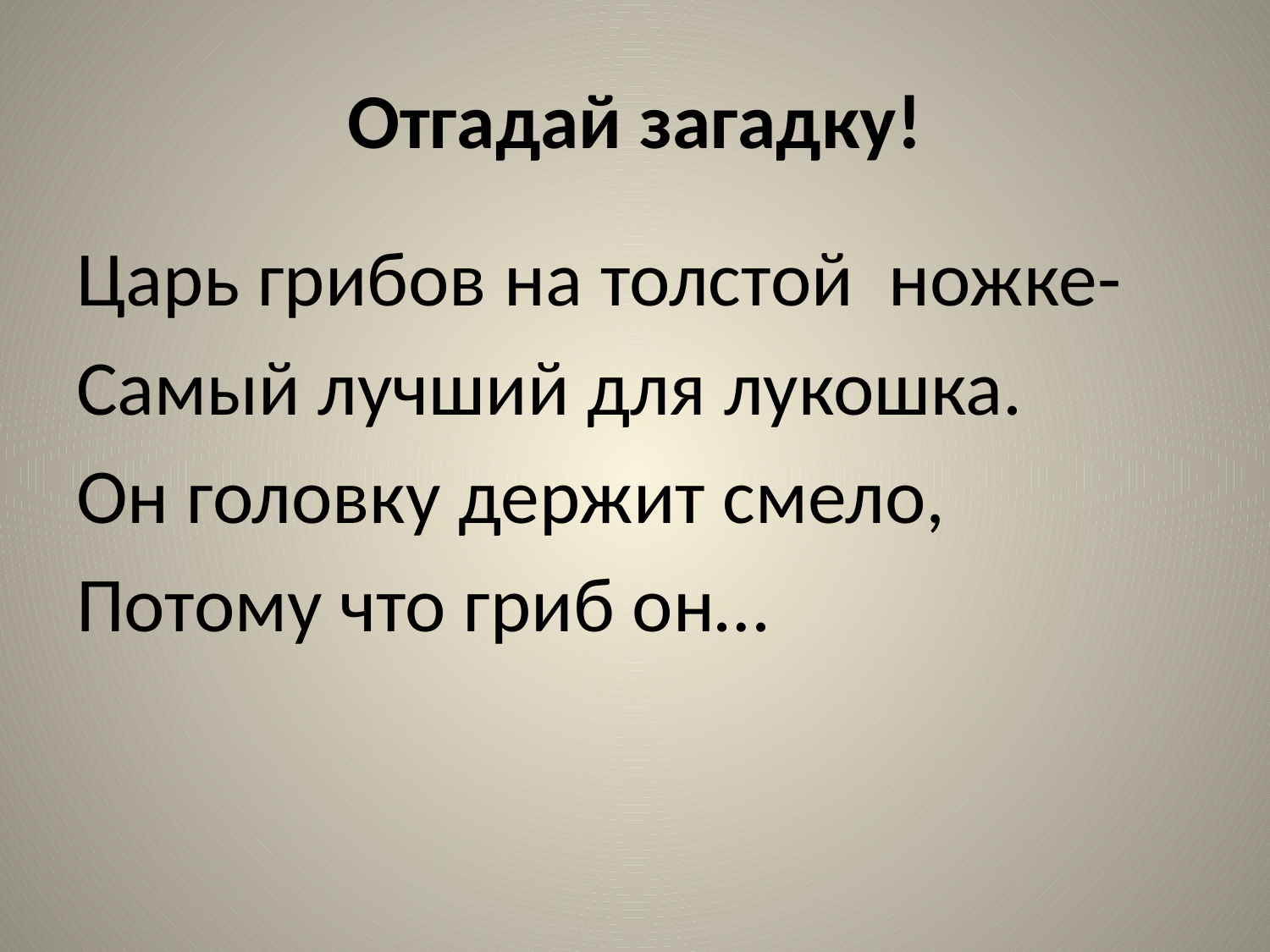

# Отгадай загадку!
Царь грибов на толстой  ножке-
Самый лучший для лукошка.
Он головку держит смело,
Потому что гриб он…